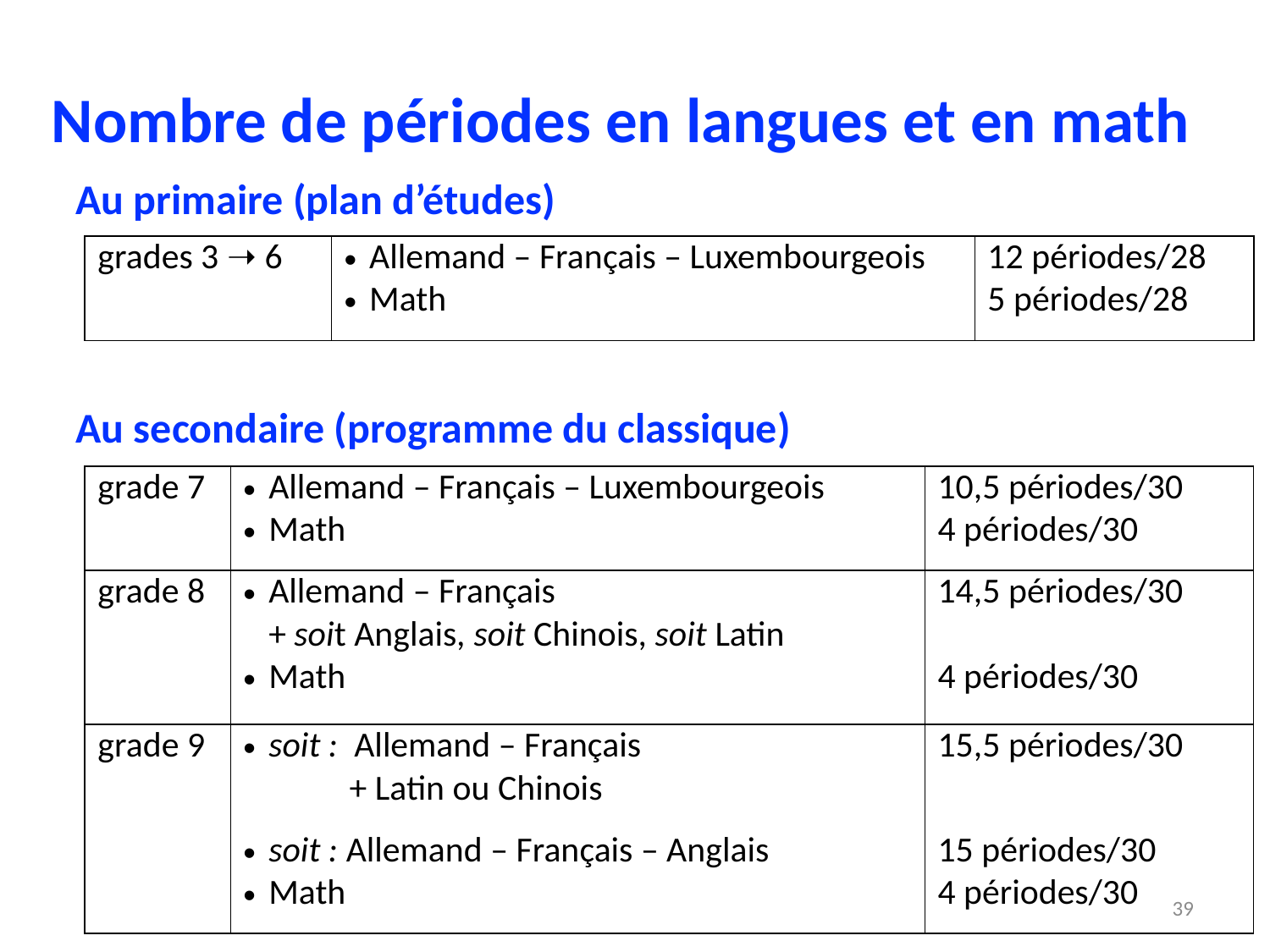

# Nombre de périodes en langues et en math
Au primaire (plan d’études)

Au secondaire (programme du classique)

| grades 3 ➝ 6 | Allemand – Français – Luxembourgeois Math | 12 périodes/28 5 périodes/28 |
| --- | --- | --- |
| grade 7 | Allemand – Français – Luxembourgeois Math | 10,5 périodes/30 4 périodes/30 |
| --- | --- | --- |
| grade 8 | Allemand – Français + soit Anglais, soit Chinois, soit Latin Math | 14,5 périodes/30 4 périodes/30 |
| grade 9 | soit : Allemand – Français + Latin ou Chinois | 15,5 périodes/30 |
|  | soit : Allemand – Français – Anglais Math | 15 périodes/30 4 périodes/30 |
39